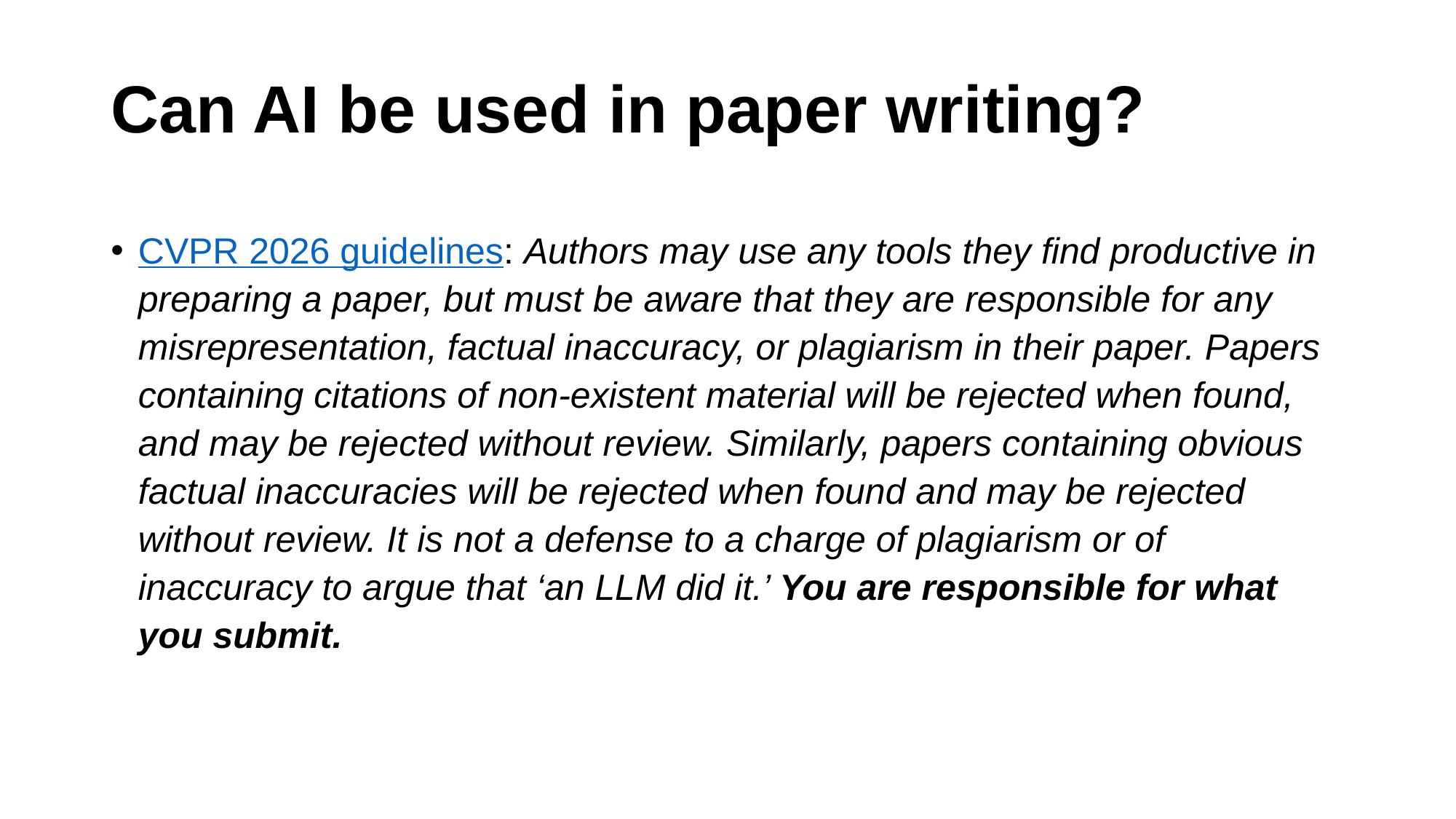

# Can AI be used in paper writing?
CVPR 2026 guidelines: Authors may use any tools they find productive in preparing a paper, but must be aware that they are responsible for any misrepresentation, factual inaccuracy, or plagiarism in their paper. Papers containing citations of non-existent material will be rejected when found, and may be rejected without review. Similarly, papers containing obvious factual inaccuracies will be rejected when found and may be rejected without review. It is not a defense to a charge of plagiarism or of inaccuracy to argue that ‘an LLM did it.’ You are responsible for what you submit.